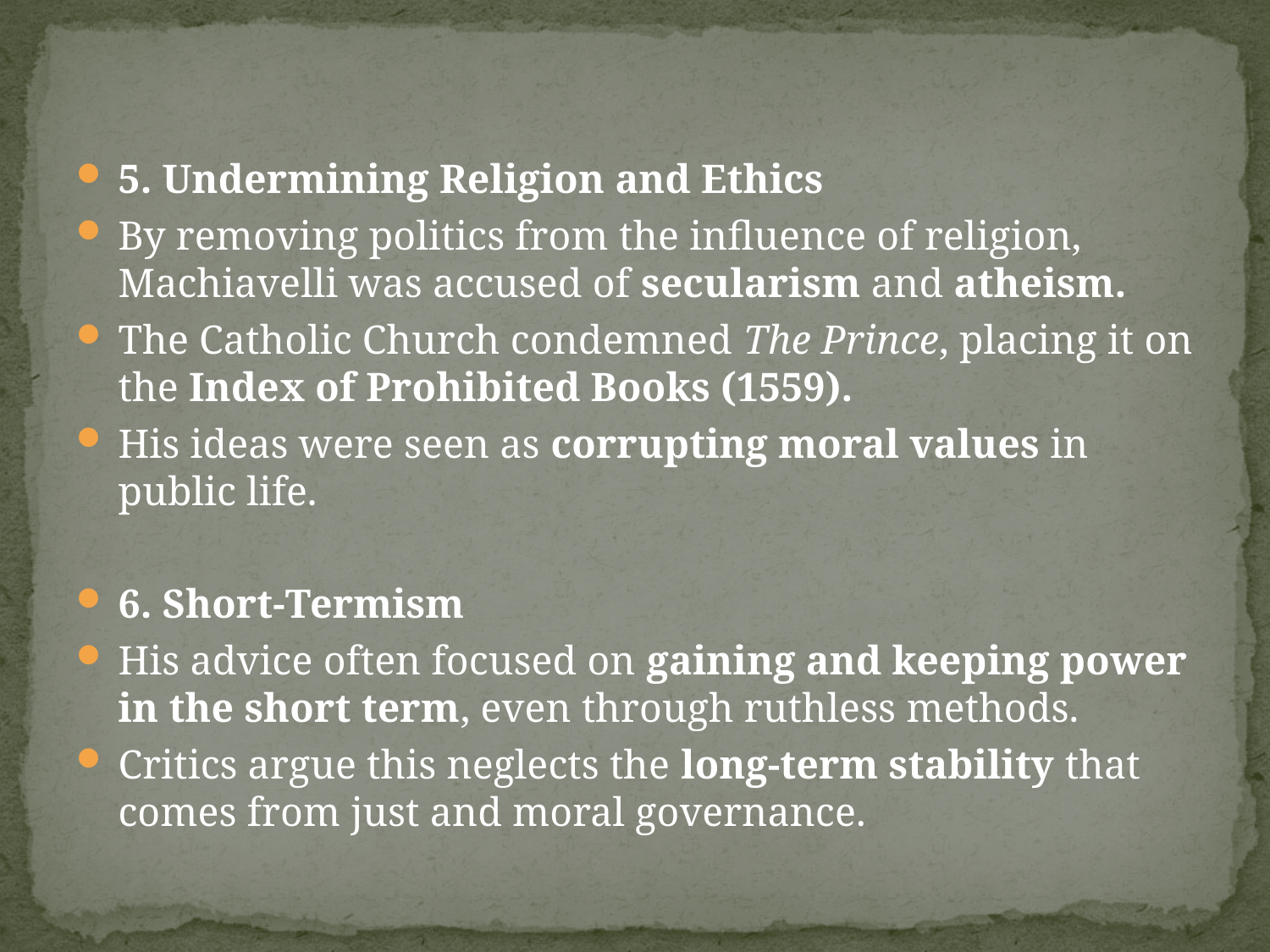

#
5. Undermining Religion and Ethics
By removing politics from the influence of religion, Machiavelli was accused of secularism and atheism.
The Catholic Church condemned The Prince, placing it on the Index of Prohibited Books (1559).
His ideas were seen as corrupting moral values in public life.

6. Short-Termism
His advice often focused on gaining and keeping power in the short term, even through ruthless methods.
Critics argue this neglects the long-term stability that comes from just and moral governance.